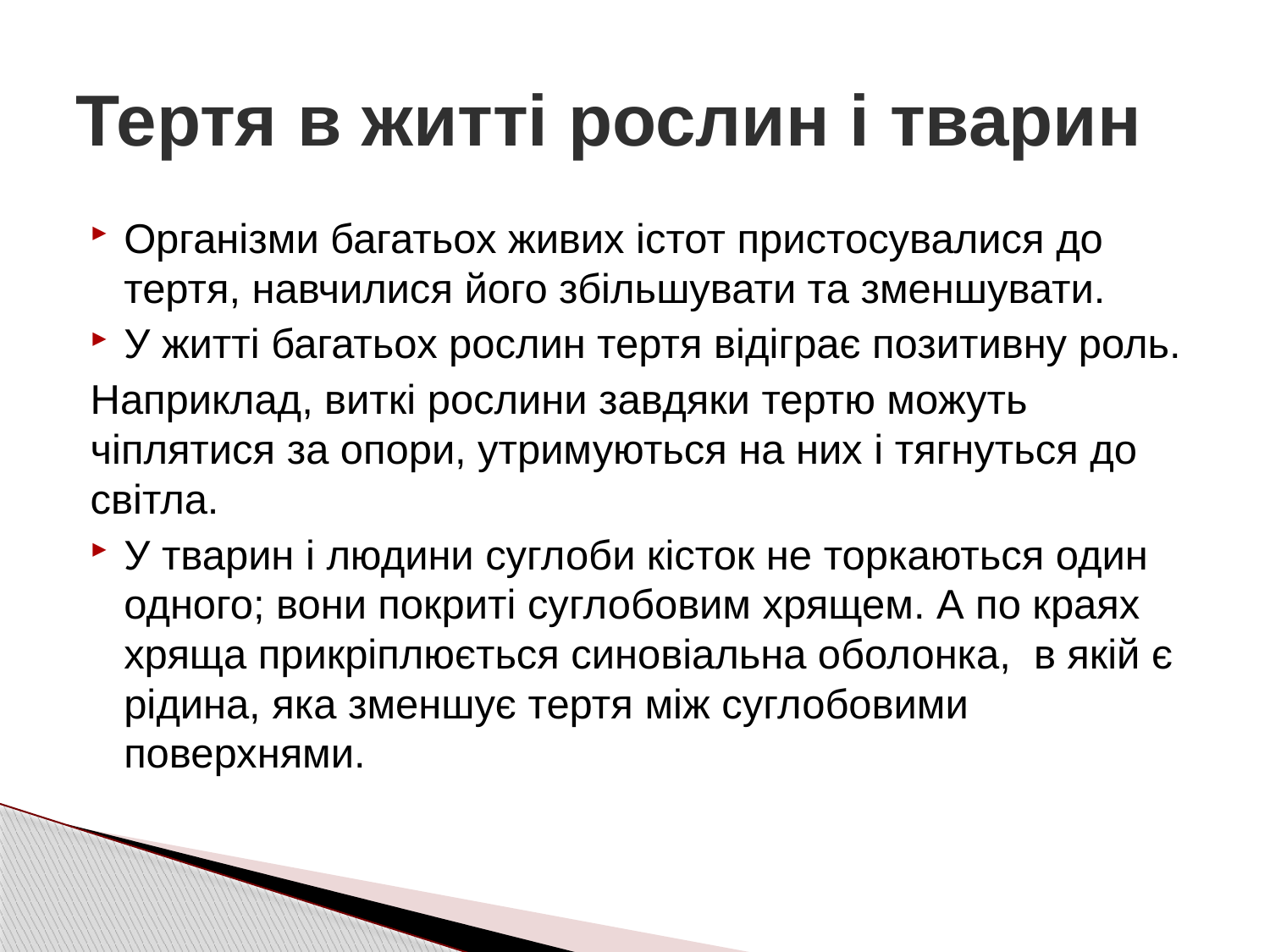

# Тертя в житті рослин і тварин
Організми багатьох живих істот пристосувалися до тертя, навчилися його збільшувати та зменшувати.
У житті багатьох рослин тертя відіграє позитивну роль.
Наприклад, виткі рослини завдяки тертю можуть чіплятися за опори, утримуються на них і тягнуться до світла.
У тварин і людини суглоби кісток не торкаються один одного; вони покриті суглобовим хрящем. А по краях хряща прикріплюється синовіальна оболонка,  в якій є рідина, яка зменшує тертя між суглобовими поверхнями.